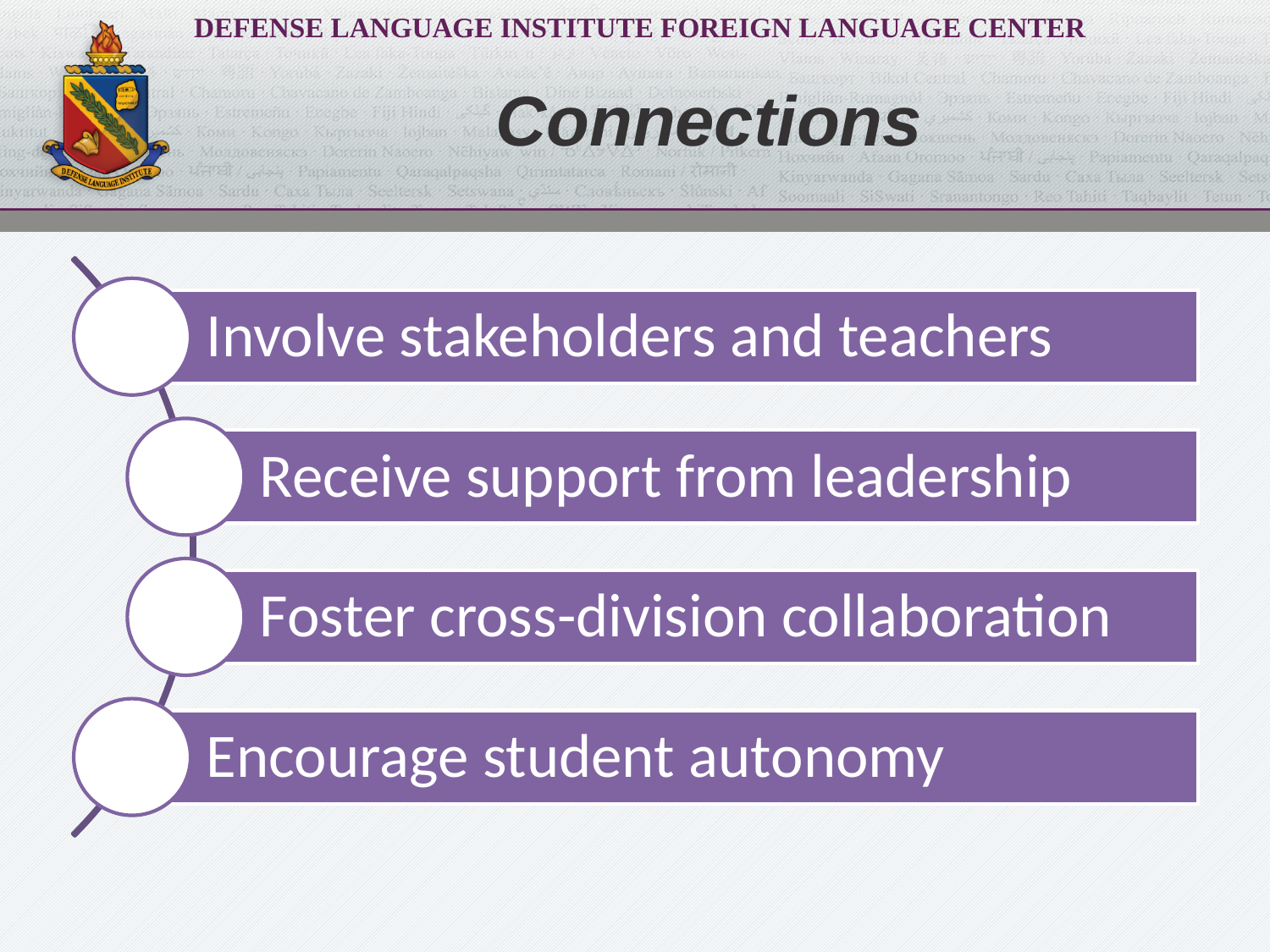

# Connections
Involve stakeholders and teachers
Receive support from leadership
Foster cross-division collaboration
Encourage student autonomy